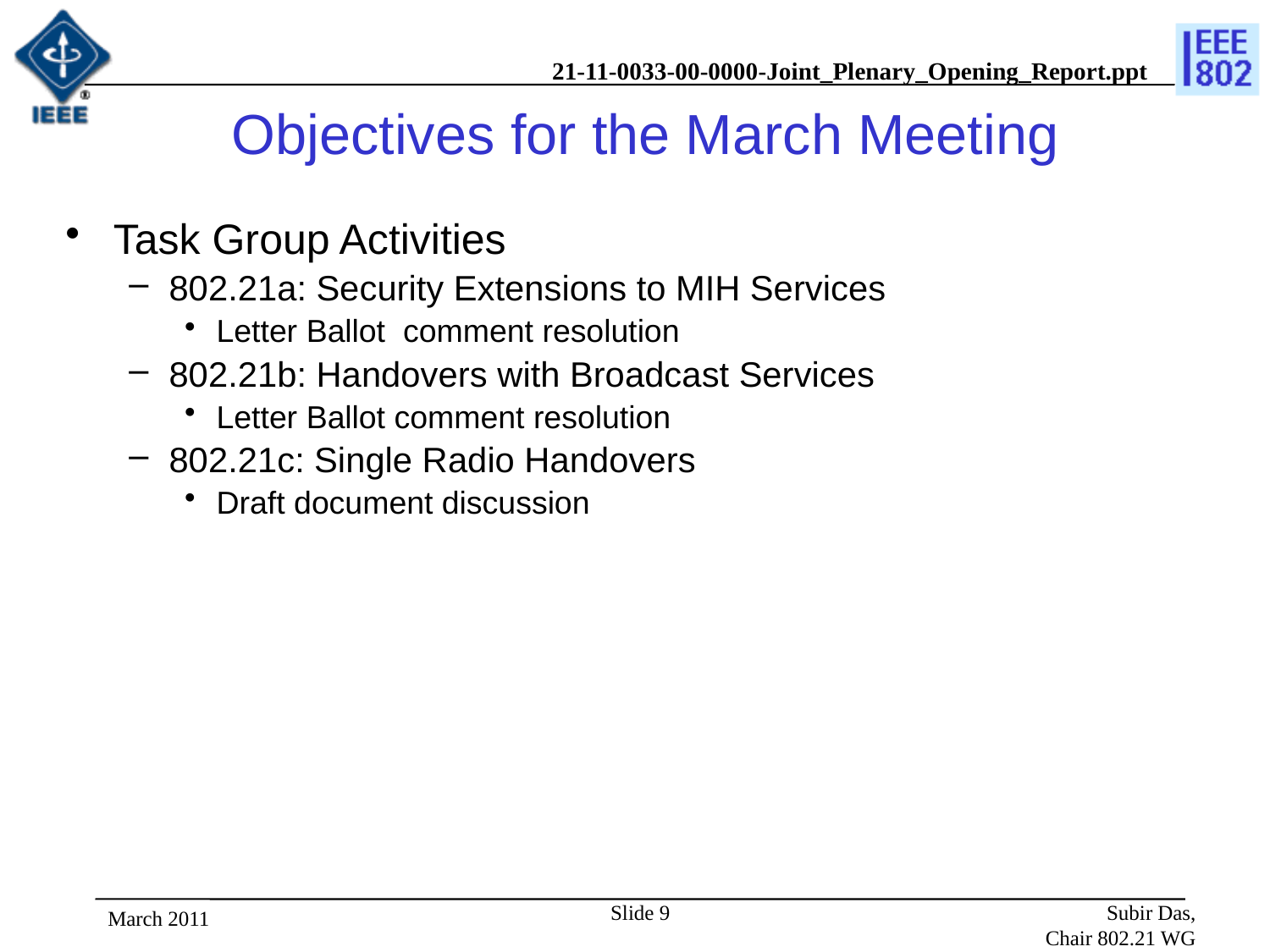

# Objectives for the March Meeting
Task Group Activities
802.21a: Security Extensions to MIH Services
Letter Ballot  comment resolution
802.21b: Handovers with Broadcast Services
Letter Ballot comment resolution
802.21c: Single Radio Handovers
Draft document discussion

Slide 9
                                 Subir Das, Chair 802.21 WG
March 2011